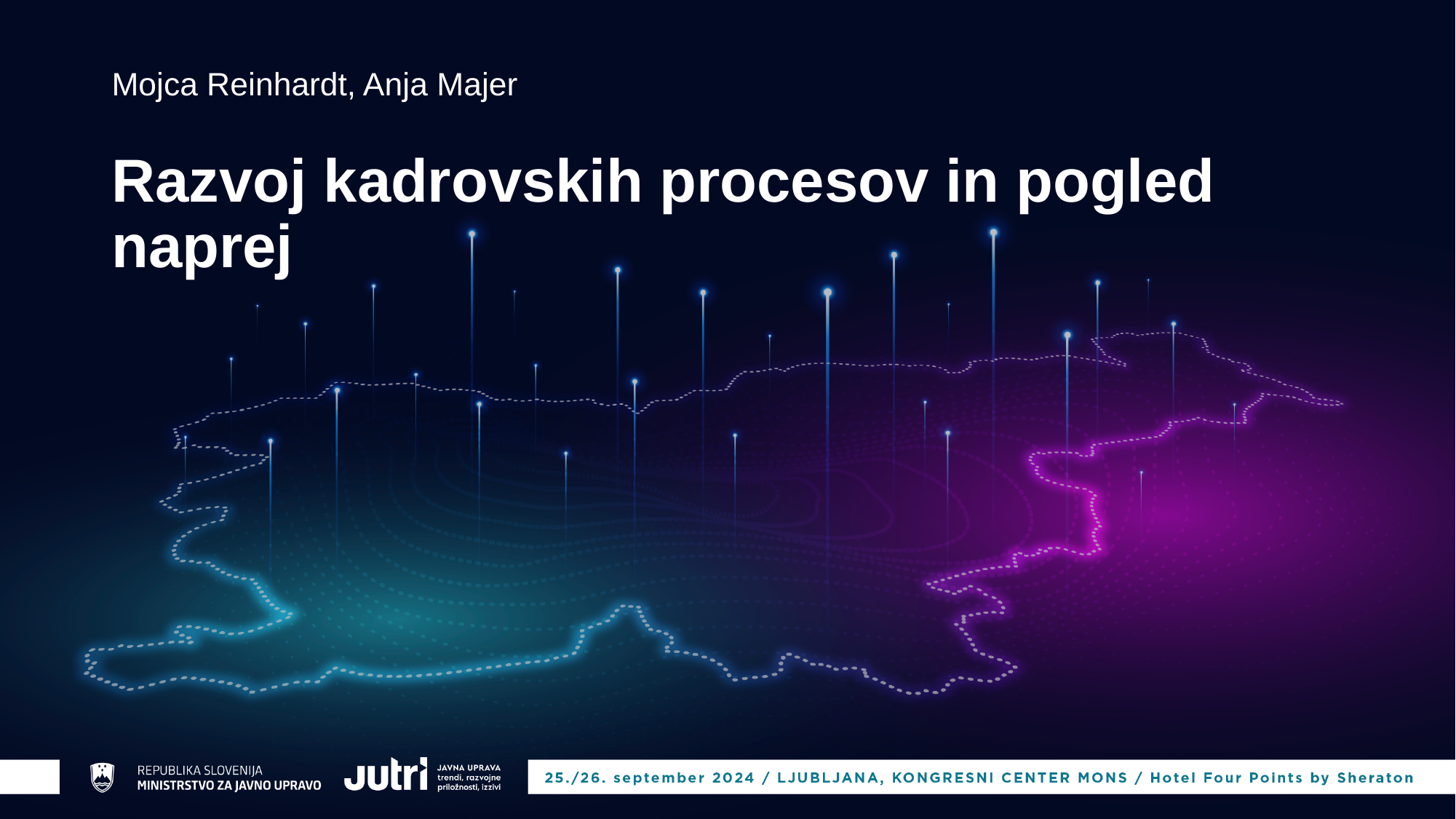

Mojca Reinhardt, Anja Majer
# Razvoj kadrovskih procesov in pogled naprej